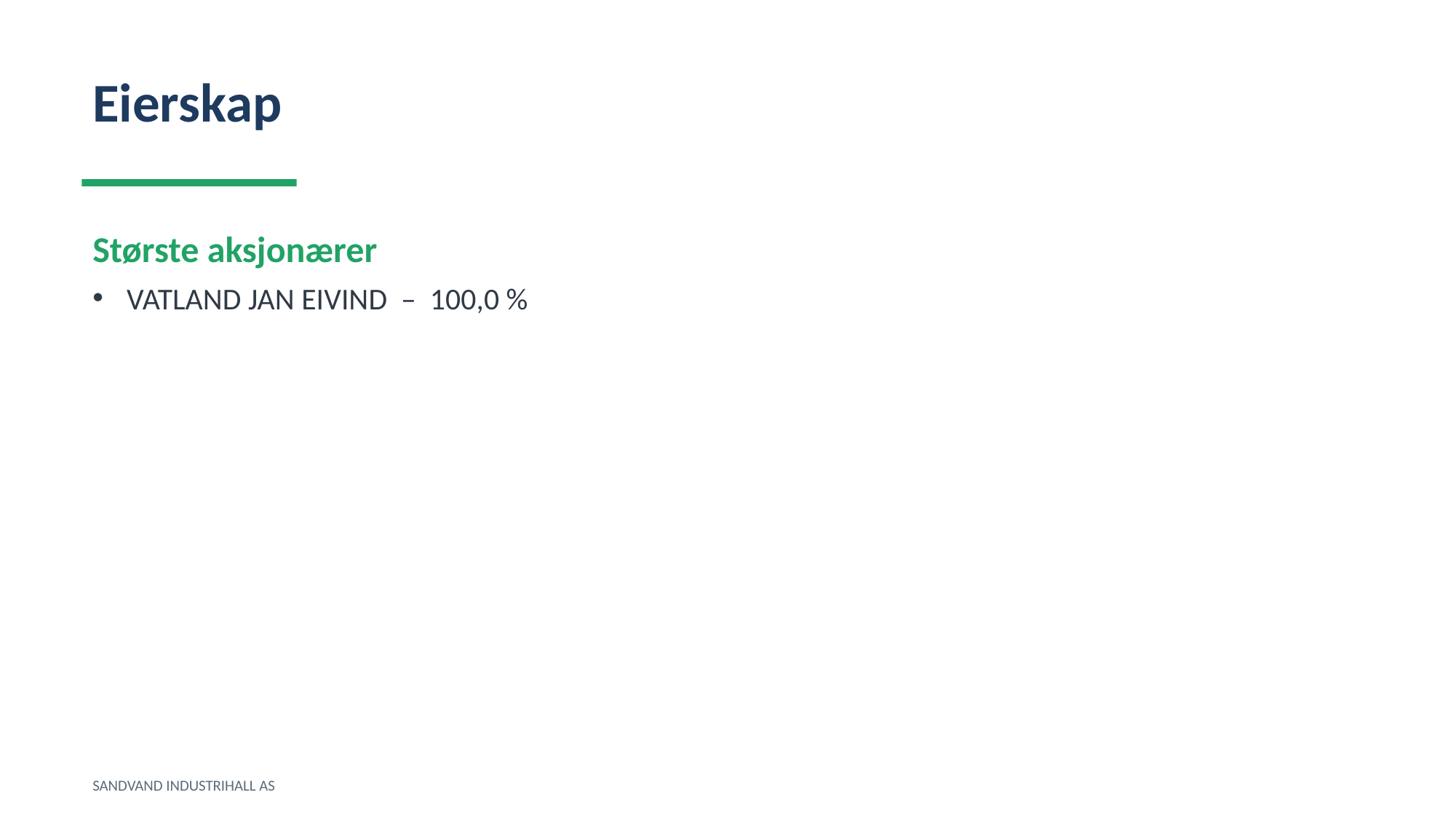

Eierskap

Største aksjonærer
VATLAND JAN EIVIND  –  100,0 %
SANDVAND INDUSTRIHALL AS